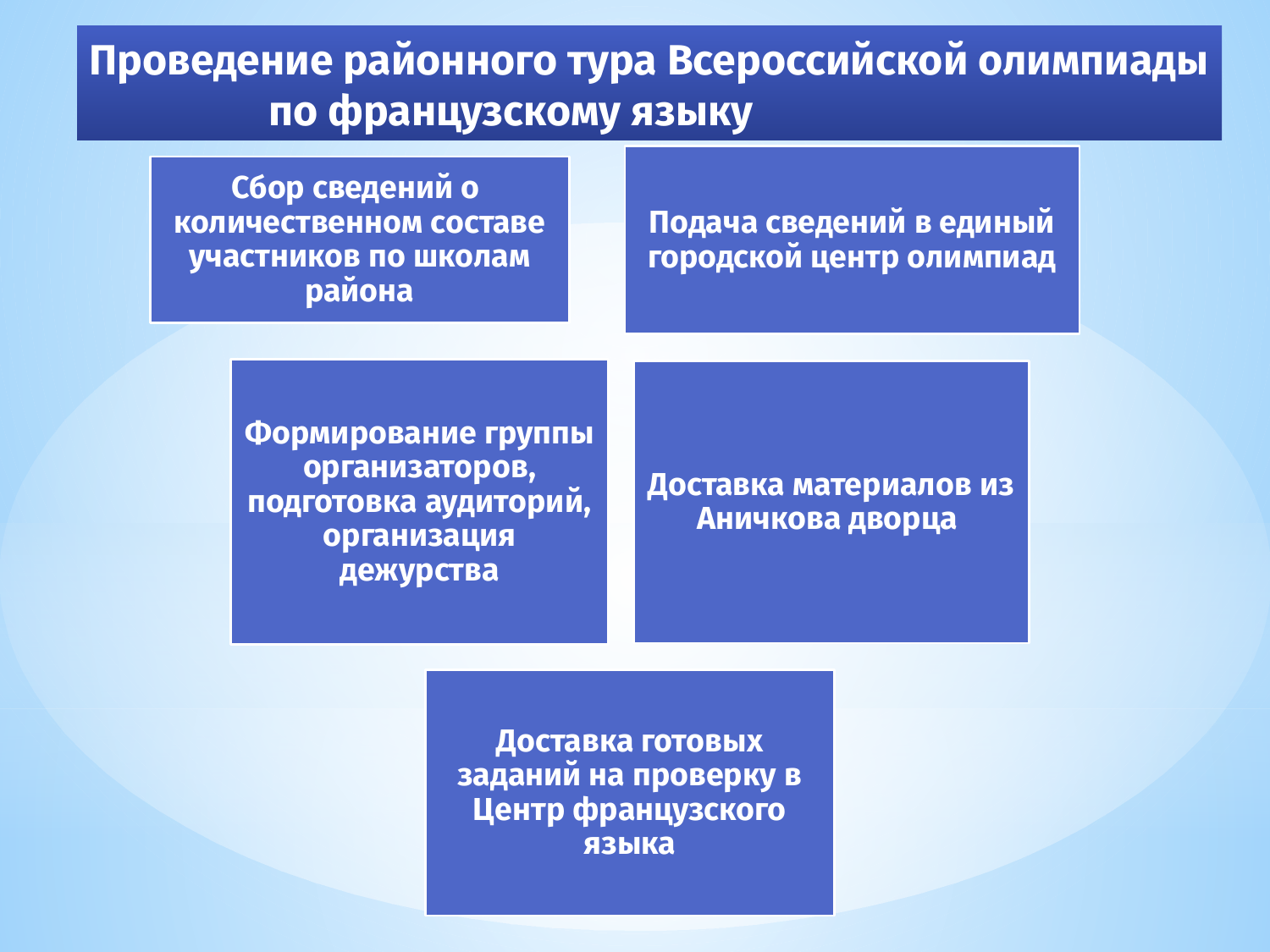

Проведение районного тура Всероссийской олимпиады
                  по французскому языку
Сбор сведений о  количественном составе участников по школам района
Подача сведений в единый городской центр олимпиад
Формирование группы организаторов, подготовка аудиторий, организация дежурства
Доставка материалов из Аничкова дворца
Доставка готовых заданий на проверку в Центр французского языка